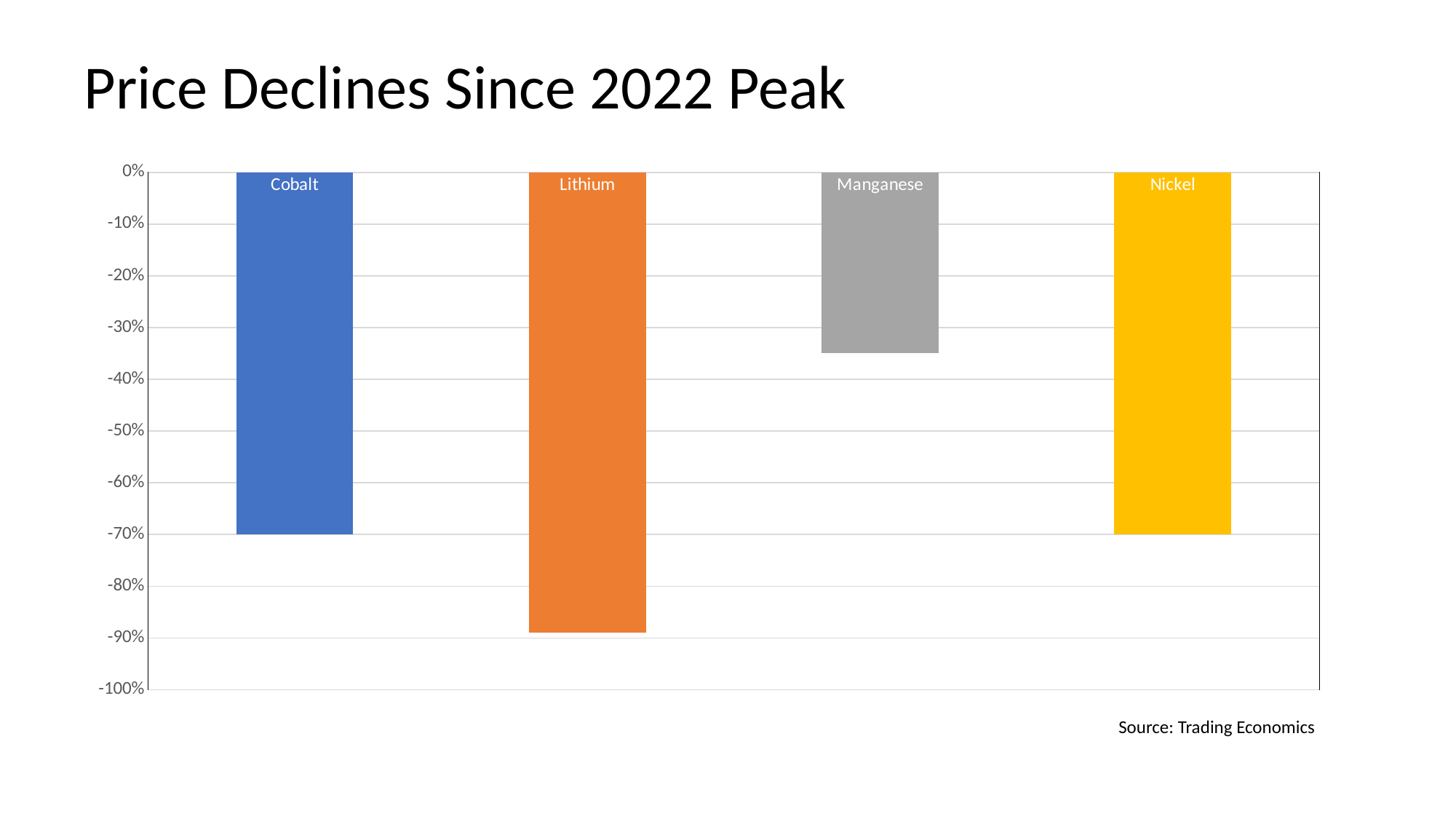

# Price Declines Since 2022 Peak

### Chart

| Category |  |
|---|---|
| Cobalt | -0.7 |
| Lithium | -0.89 |
| Manganese | -0.35 |
| Nickel | -0.7 |
Source: Trading Economics